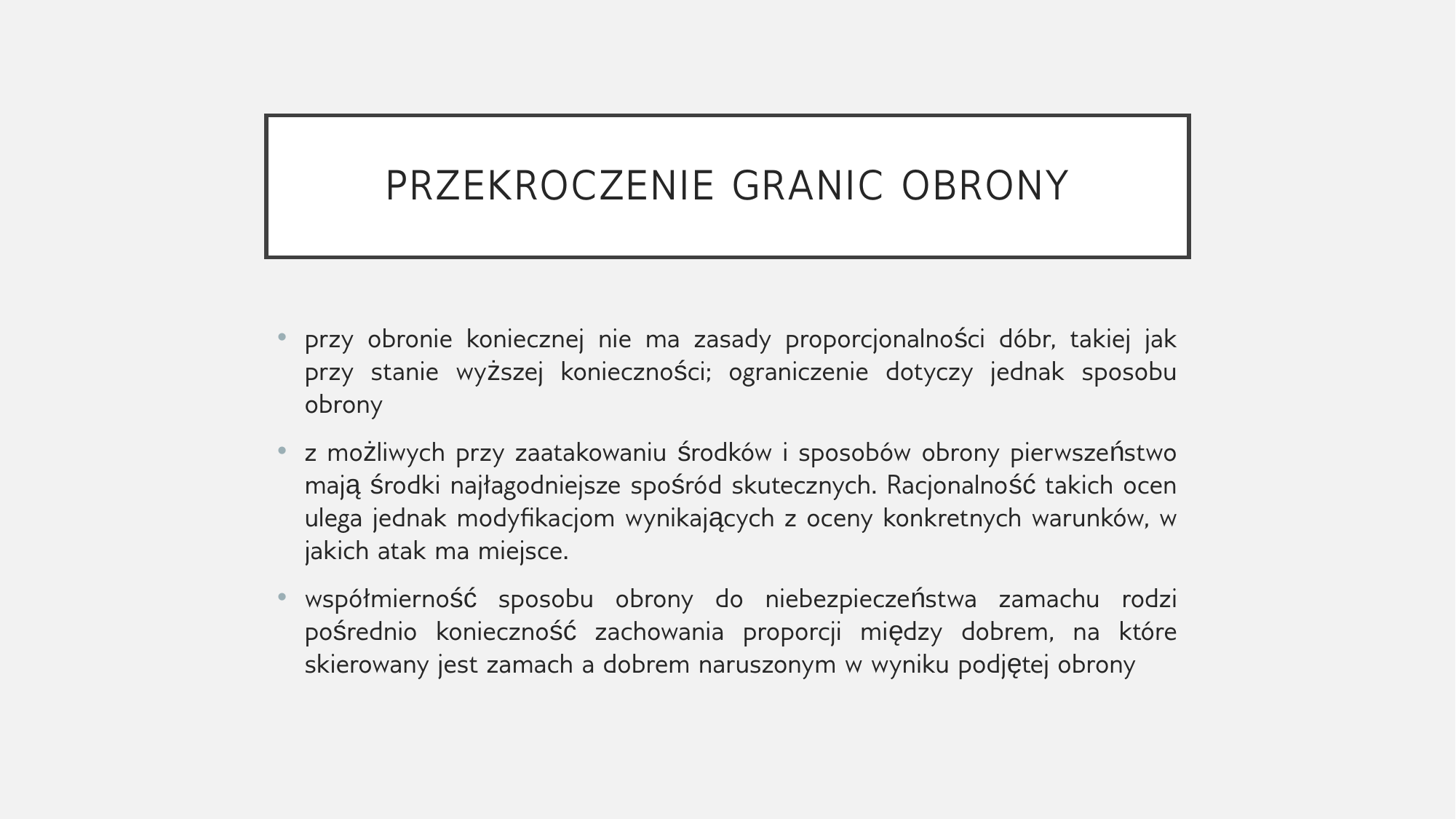

# przekroczenie granic obrony
przy obronie koniecznej nie ma zasady proporcjonalności dóbr, takiej jak przy stanie wyższej konieczności; ograniczenie dotyczy jednak sposobu obrony
z możliwych przy zaatakowaniu środków i sposobów obrony pierwszeństwo mają środki najłagodniejsze spośród skutecznych. Racjonalność takich ocen ulega jednak modyfikacjom wynikających z oceny konkretnych warunków, w jakich atak ma miejsce.
współmierność sposobu obrony do niebezpieczeństwa zamachu rodzi pośrednio konieczność zachowania proporcji między dobrem, na które skierowany jest zamach a dobrem naruszonym w wyniku podjętej obrony